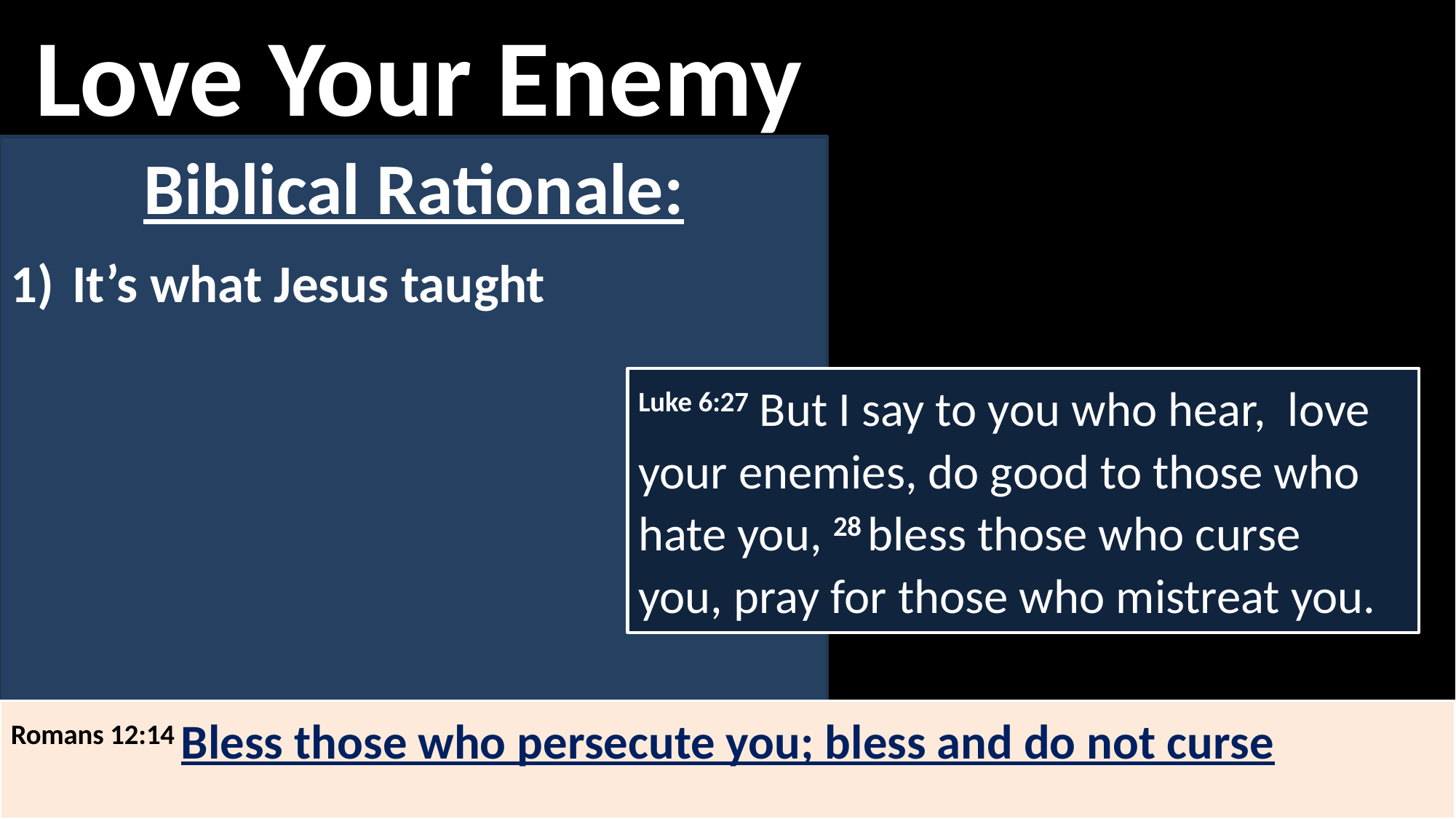

Love Your Enemy
Biblical Rationale:

It’s what Jesus taught

Luke 6:27 But I say to you who hear,  love your enemies, do good to those who hate you, 28 bless those who curse you, pray for those who mistreat you.

Romans 12:14 Bless those who persecute you; bless and do not curse